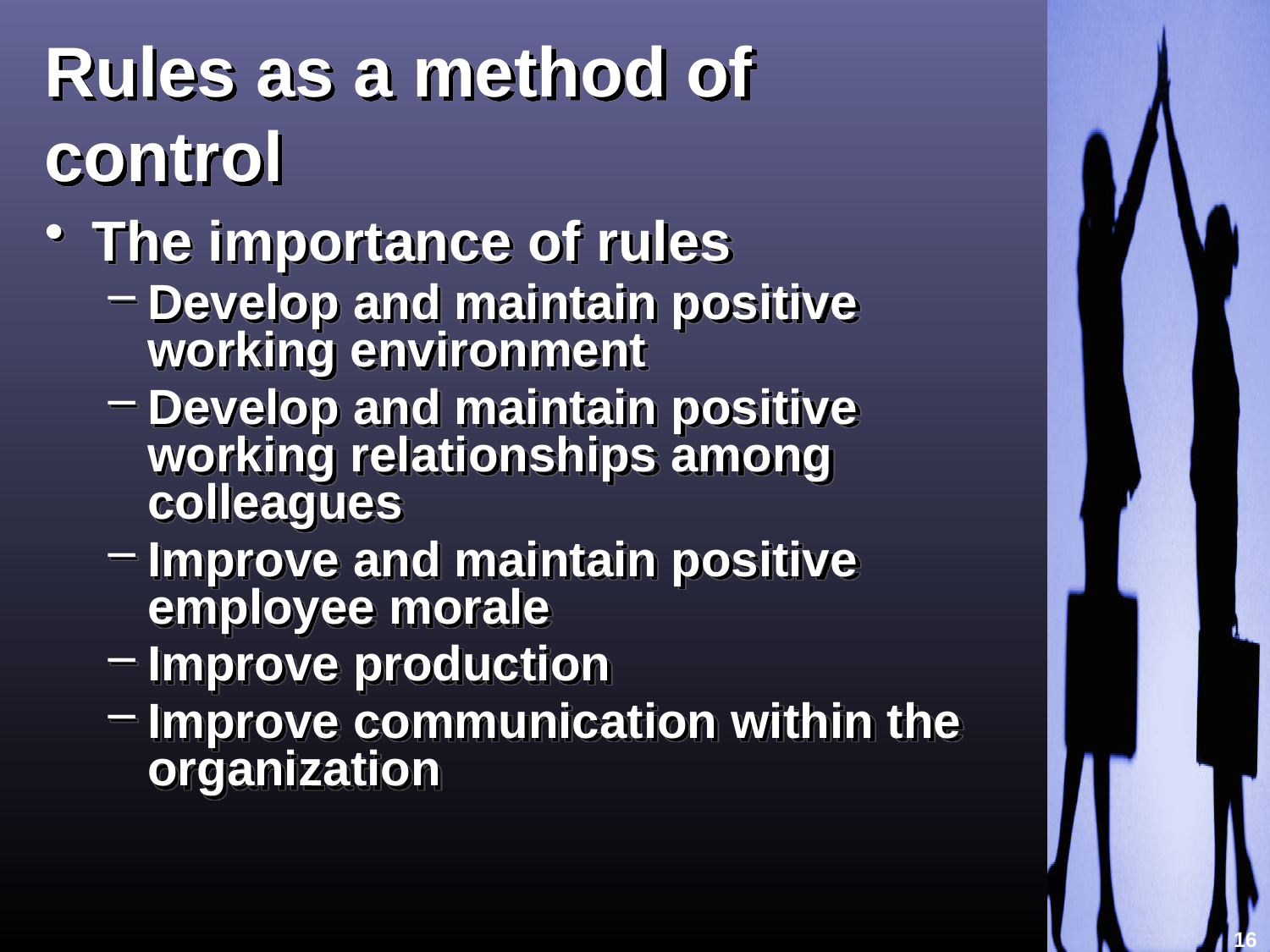

# Rules as a method of control
The importance of rules
Develop and maintain positive working environment
Develop and maintain positive working relationships among colleagues
Improve and maintain positive employee morale
Improve production
Improve communication within the organization
16